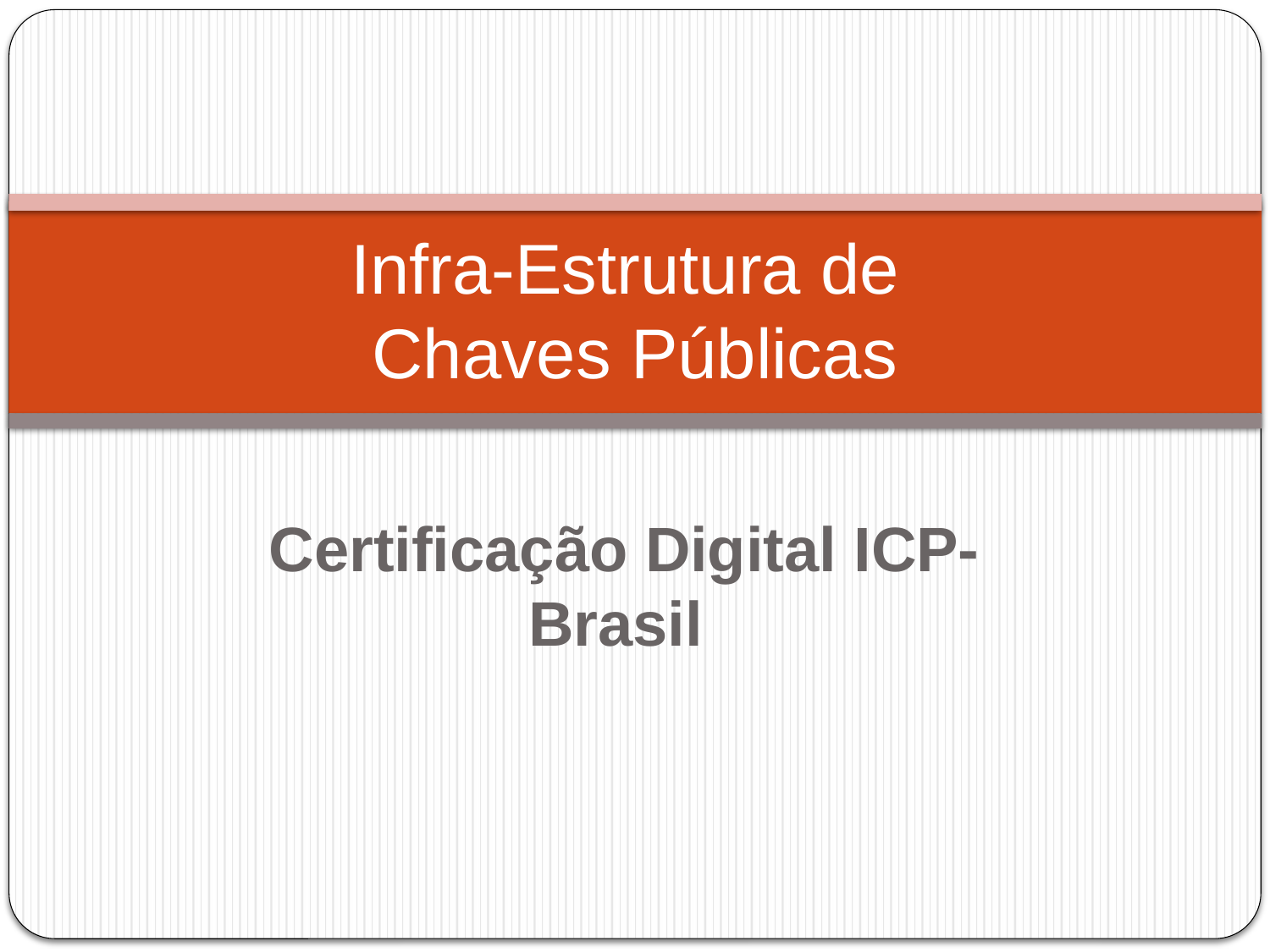

# Infra-Estrutura de Chaves Públicas

Certificação Digital ICP-Brasil